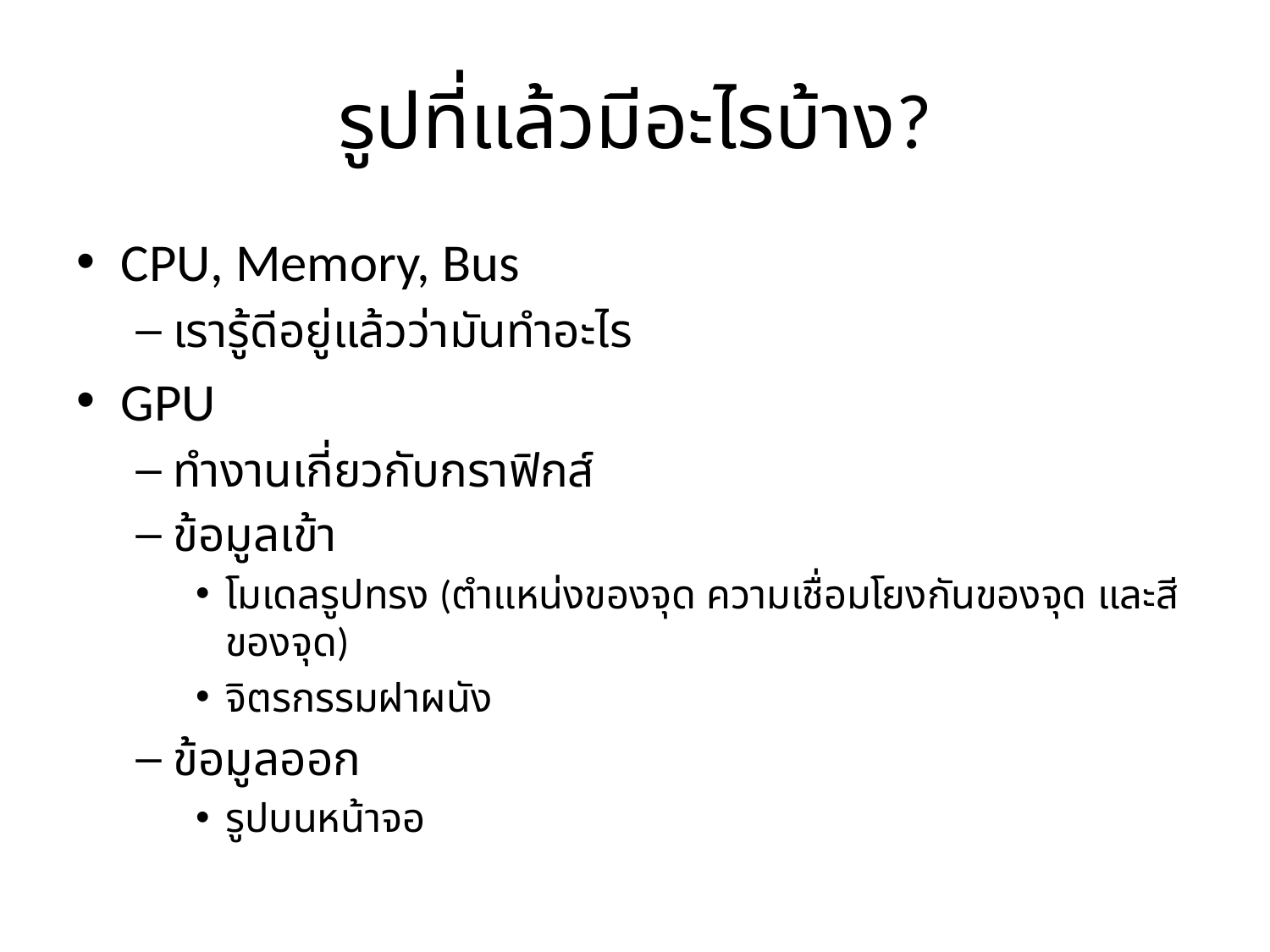

# รูปที่แล้วมีอะไรบ้าง?
CPU, Memory, Bus
เรารู้ดีอยู่แล้วว่ามันทำอะไร
GPU
ทำงานเกี่ยวกับกราฟิกส์
ข้อมูลเข้า
โมเดลรูปทรง (ตำแหน่งของจุด ความเชื่อมโยงกันของจุด และสีของจุด)
จิตรกรรมฝาผนัง
ข้อมูลออก
รูปบนหน้าจอ